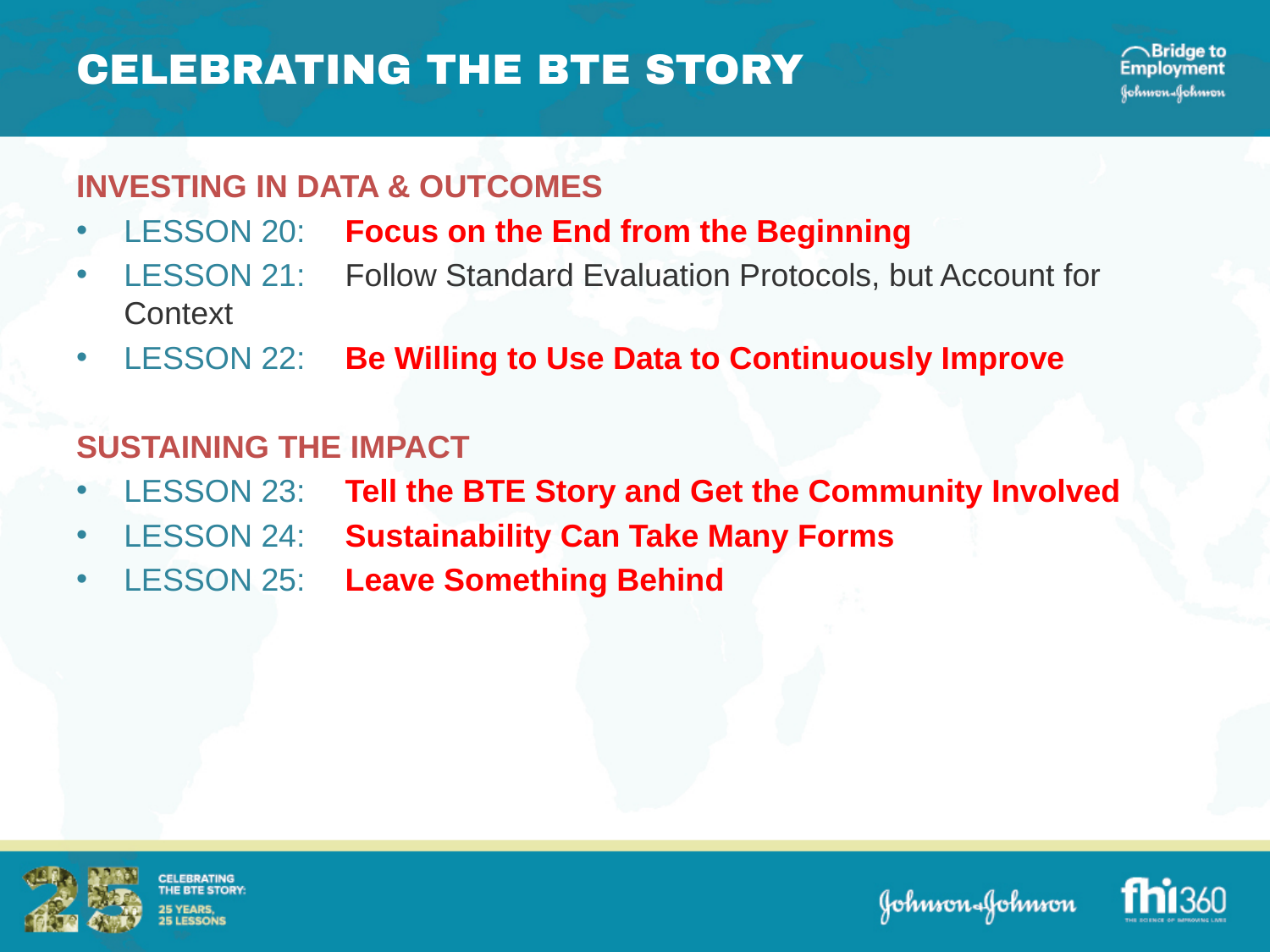

# CELEBRATING THE BTE STORY
Investing In Data & Outcomes
Lesson 20: 	Focus on the End from the Beginning
Lesson 21:	Follow Standard Evaluation Protocols, but Account for Context
Lesson 22:	Be Willing to Use Data to Continuously Improve

Sustaining the Impact
Lesson 23:	Tell the BTE Story and Get the Community Involved
Lesson 24:	Sustainability Can Take Many Forms
Lesson 25: 	Leave Something Behind